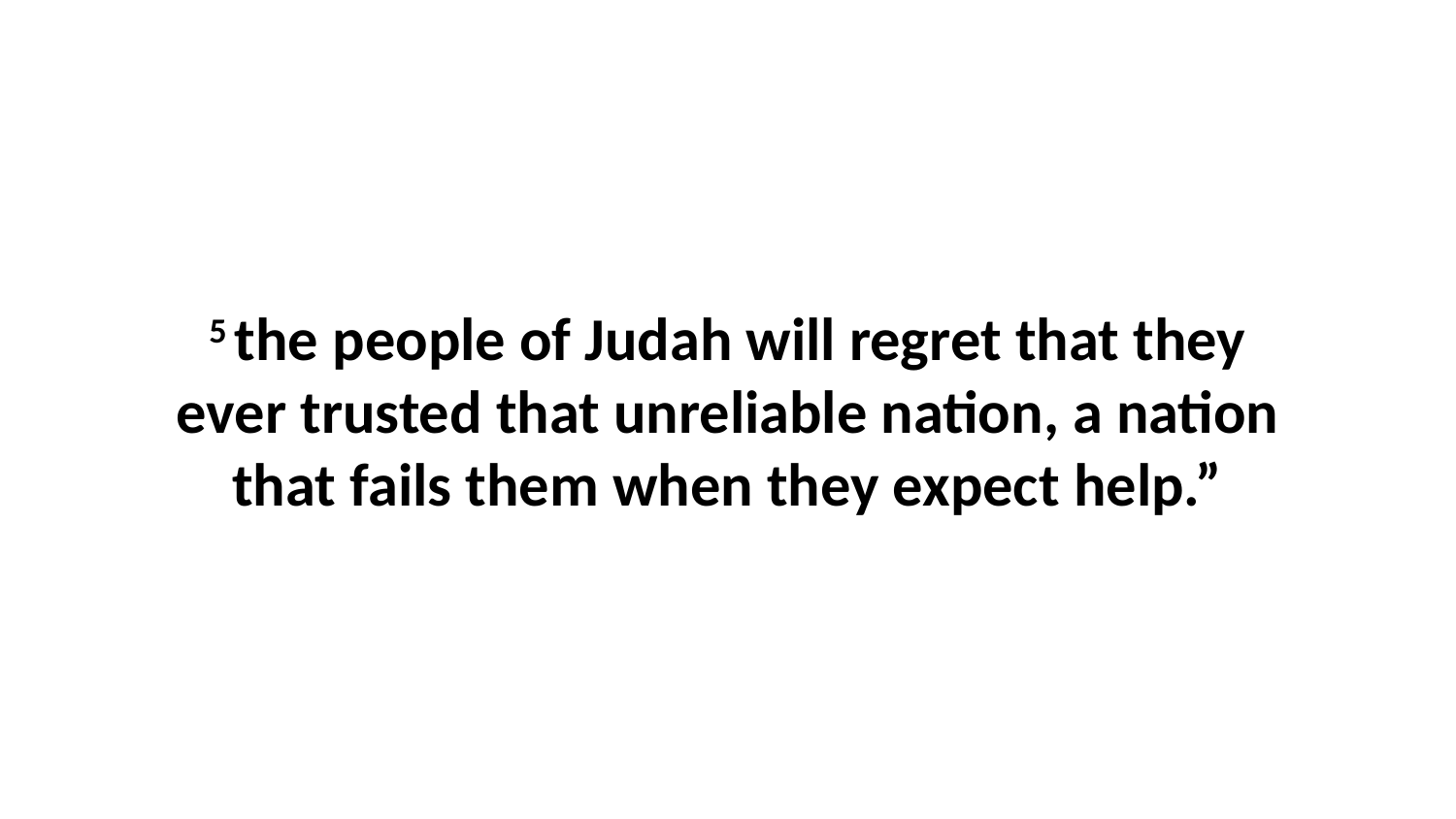

5 the people of Judah will regret that they ever trusted that unreliable nation, a nation that fails them when they expect help.”